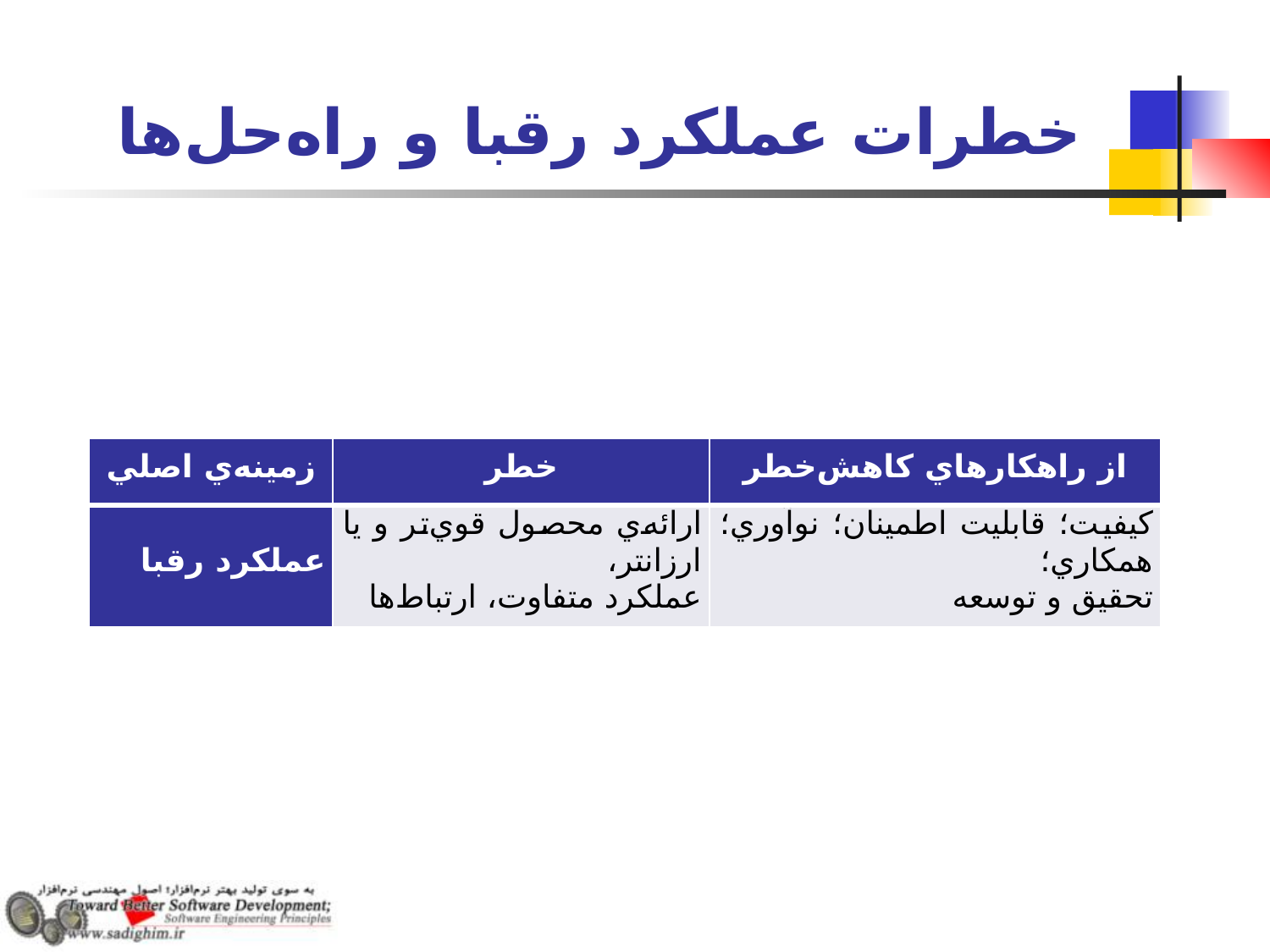

# خطرات عملكرد رقبا و راه‌حل‌ها
| زمينه‌ي اصلي | خطر | از راهكارهاي كاهش‌خطر |
| --- | --- | --- |
| عملكرد رقبا | ارائه‌ي محصول قوي‌تر و يا ارزانتر، عملكرد متفاوت، ارتباط‌ها | كيفيت؛ قابليت اطمينان؛ نوآوري؛ همكاري؛ تحقيق و توسعه |